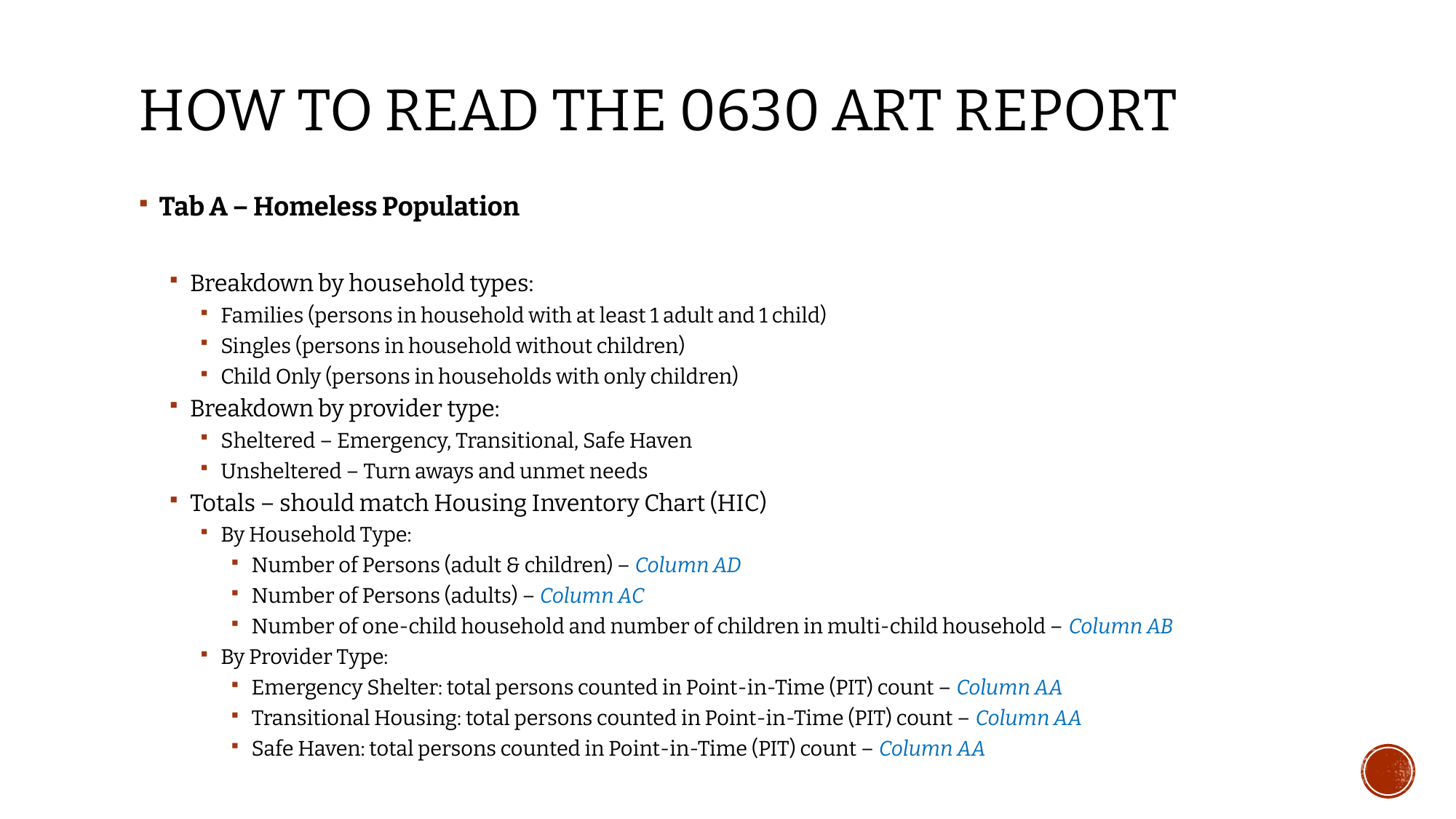

# How to read the 0630 ART Report
Tab A – Homeless Population

Breakdown by household types:
Families (persons in household with at least 1 adult and 1 child)
Singles (persons in household without children)
Child Only (persons in households with only children)
Breakdown by provider type:
Sheltered – Emergency, Transitional, Safe Haven
Unsheltered – Turn aways and unmet needs
Totals – should match Housing Inventory Chart (HIC)
By Household Type:
Number of Persons (adult & children) – Column AD
Number of Persons (adults) – Column AC
Number of one-child household and number of children in multi-child household – Column AB
By Provider Type:
Emergency Shelter: total persons counted in Point-in-Time (PIT) count – Column AA
Transitional Housing: total persons counted in Point-in-Time (PIT) count – Column AA
Safe Haven: total persons counted in Point-in-Time (PIT) count – Column AA